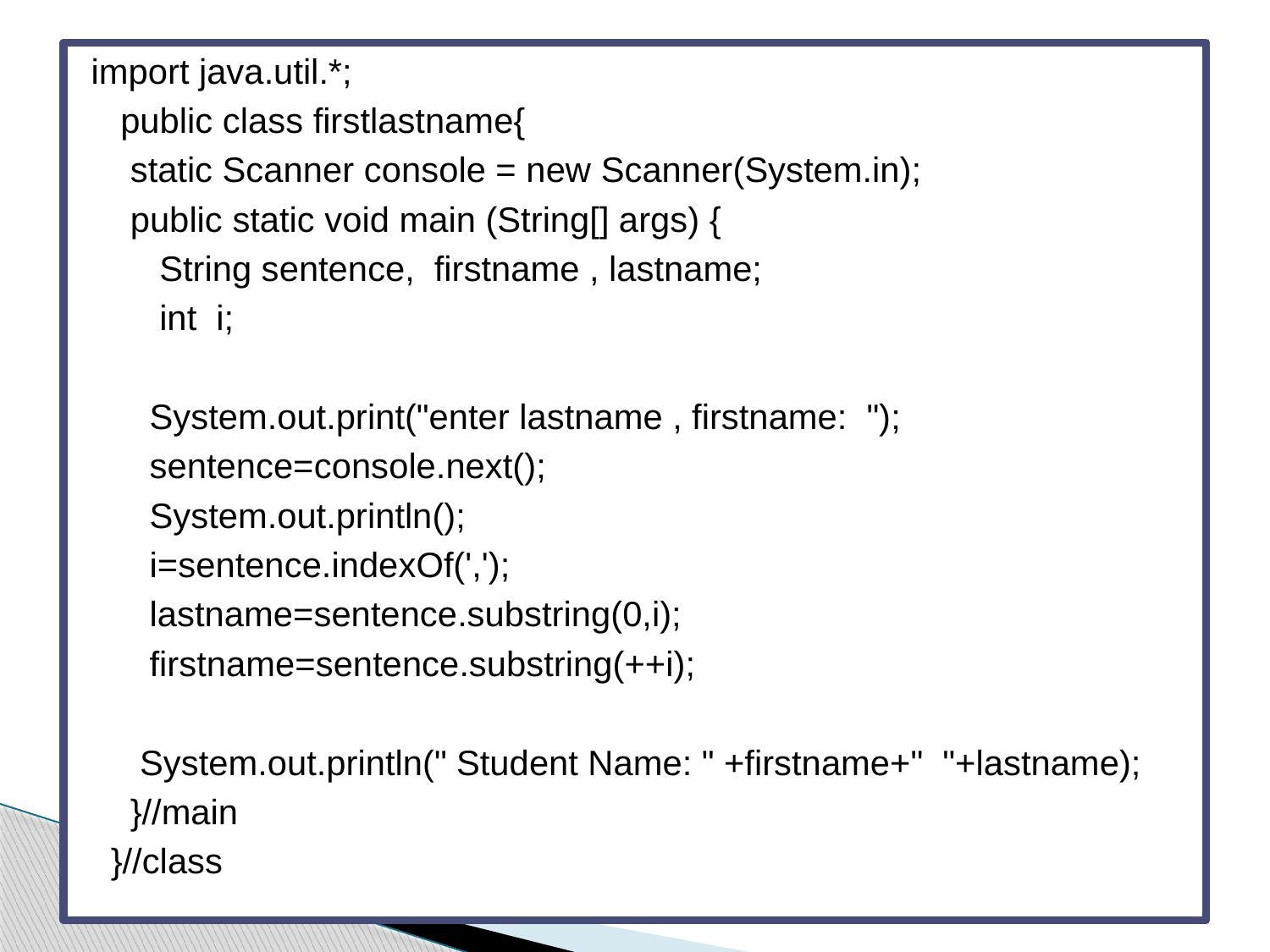

import java.util.*;
   public class firstlastname{
    static Scanner console = new Scanner(System.in);
    public static void main (String[] args) {
       String sentence,  firstname , lastname;
       int  i;

      System.out.print("enter lastname , firstname:  ");
      sentence=console.next();
      System.out.println();
      i=sentence.indexOf(',');
      lastname=sentence.substring(0,i);
      firstname=sentence.substring(++i);

     System.out.println(" Student Name: " +firstname+"  "+lastname);
    }//main
  }//class